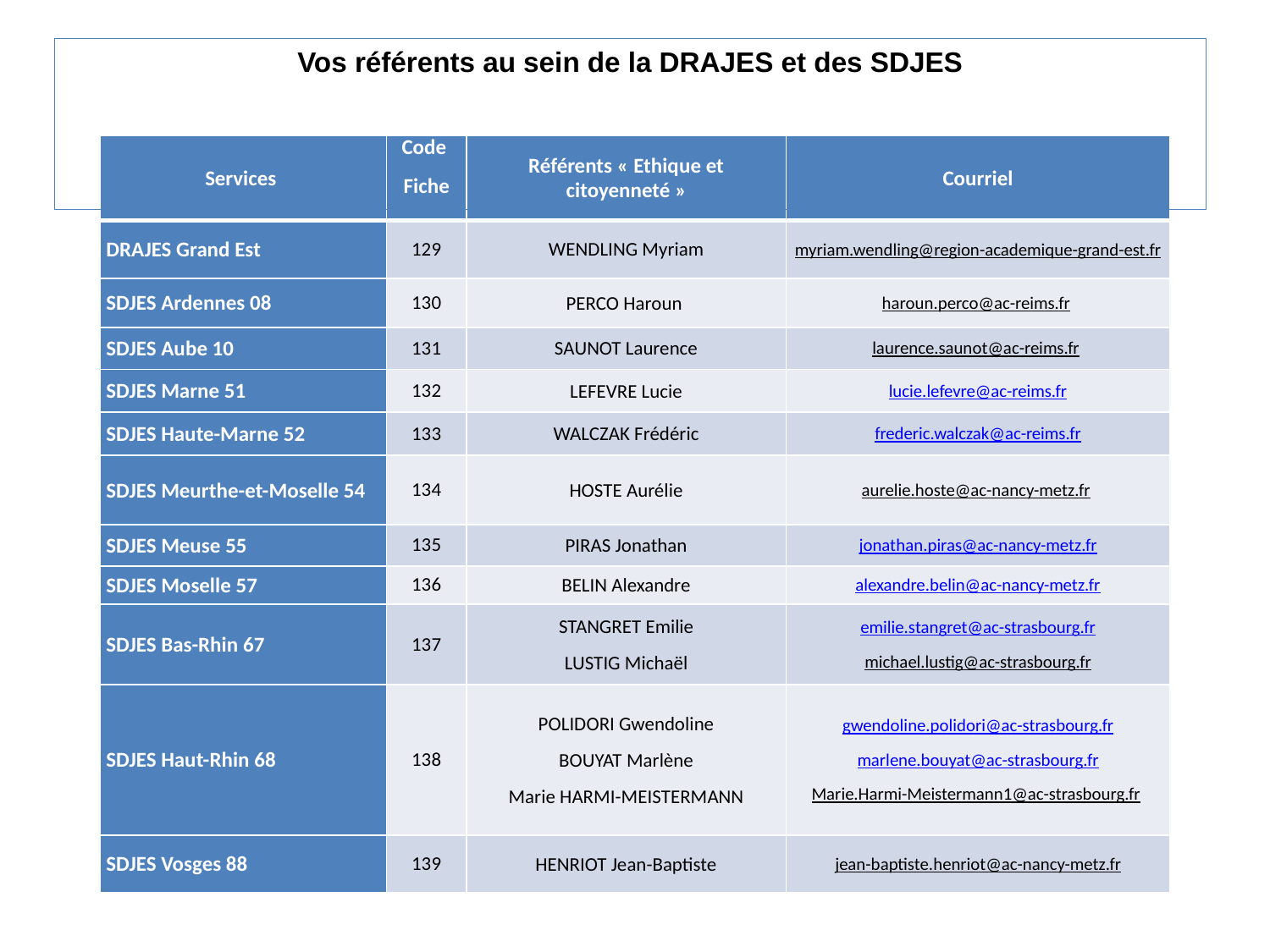

# Vos référents au sein de la DRAJES et des SDJES
| Services | Code Fiche | Référents « Ethique et citoyenneté » | Courriel |
| --- | --- | --- | --- |
| DRAJES Grand Est | 129 | WENDLING Myriam | myriam.wendling@region-academique-grand-est.fr |
| SDJES Ardennes 08 | 130 | PERCO Haroun | haroun.perco@ac-reims.fr |
| SDJES Aube 10 | 131 | SAUNOT Laurence | laurence.saunot@ac-reims.fr |
| SDJES Marne 51 | 132 | LEFEVRE Lucie | lucie.lefevre@ac-reims.fr |
| SDJES Haute-Marne 52 | 133 | WALCZAK Frédéric | frederic.walczak@ac-reims.fr |
| SDJES Meurthe-et-Moselle 54 | 134 | HOSTE Aurélie | aurelie.hoste@ac-nancy-metz.fr |
| SDJES Meuse 55 | 135 | PIRAS Jonathan | jonathan.piras@ac-nancy-metz.fr |
| SDJES Moselle 57 | 136 | BELIN Alexandre | alexandre.belin@ac-nancy-metz.fr |
| SDJES Bas-Rhin 67 | 137 | STANGRET Emilie LUSTIG Michaël | emilie.stangret@ac-strasbourg.fr michael.lustig@ac-strasbourg.fr |
| SDJES Haut-Rhin 68 | 138 | POLIDORI Gwendoline BOUYAT Marlène Marie HARMI-MEISTERMANN | gwendoline.polidori@ac-strasbourg.fr marlene.bouyat@ac-strasbourg.fr Marie.Harmi-Meistermann1@ac-strasbourg.fr |
| SDJES Vosges 88 | 139 | HENRIOT Jean-Baptiste | jean-baptiste.henriot@ac-nancy-metz.fr |